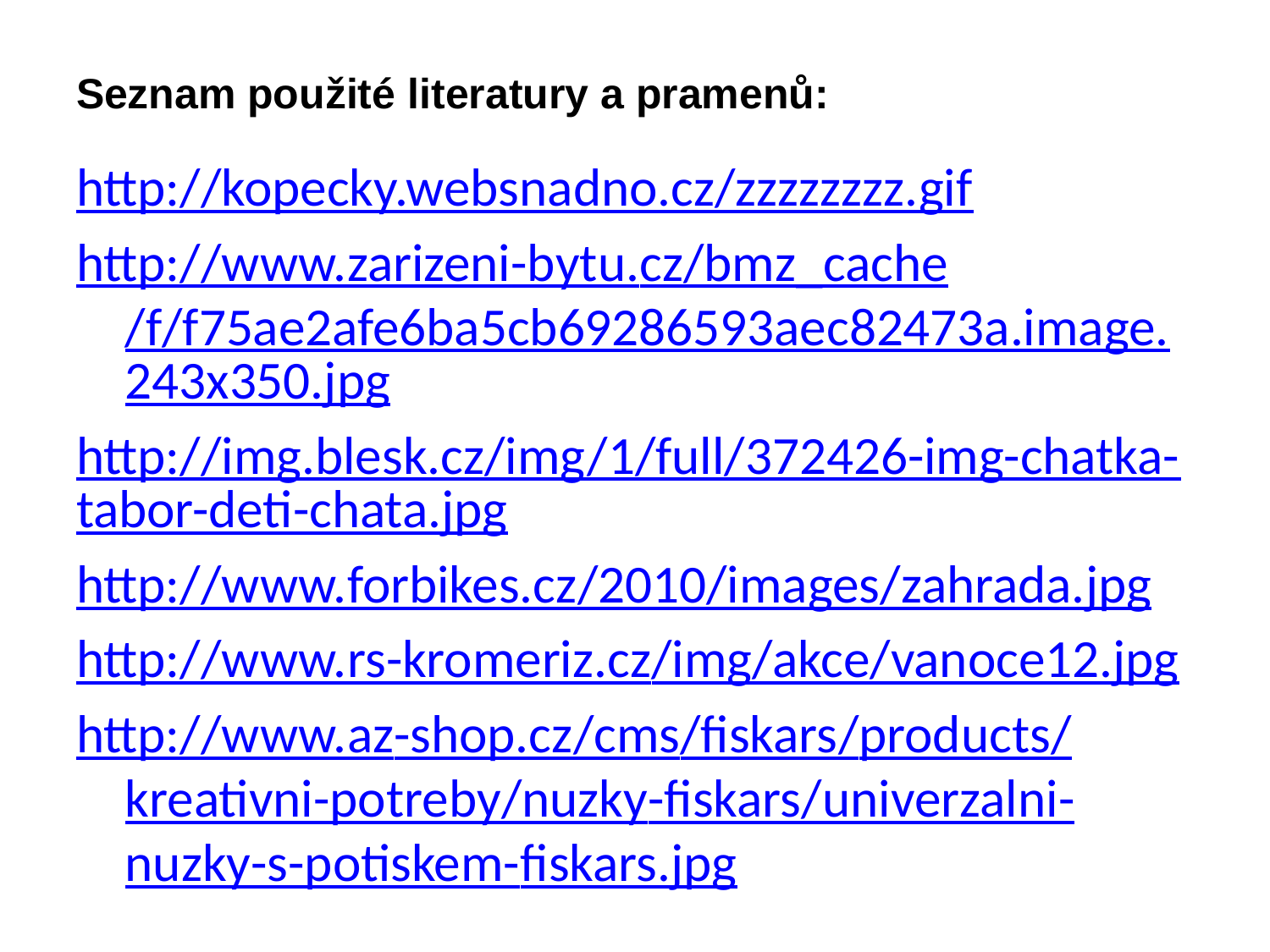

# Seznam použité literatury a pramenů:
http://kopecky.websnadno.cz/zzzzzzzz.gif
http://www.zarizeni-bytu.cz/bmz_cache/f/f75ae2afe6ba5cb69286593aec82473a.image.243x350.jpg
http://img.blesk.cz/img/1/full/372426-img-chatka-tabor-deti-chata.jpg
http://www.forbikes.cz/2010/images/zahrada.jpg
http://www.rs-kromeriz.cz/img/akce/vanoce12.jpg
http://www.az-shop.cz/cms/fiskars/products/kreativni-potreby/nuzky-fiskars/univerzalni-nuzky-s-potiskem-fiskars.jpg